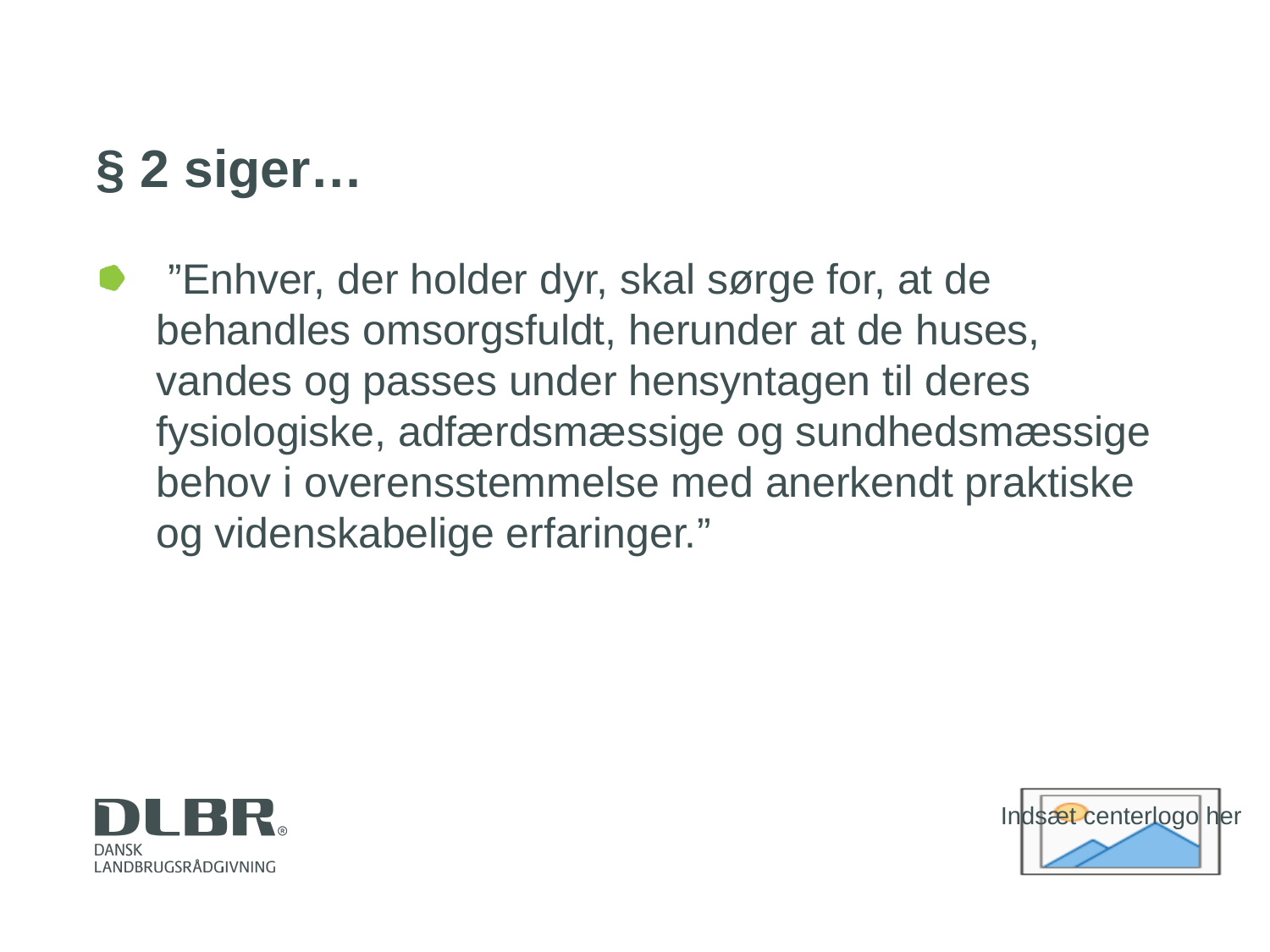

# § 2 siger…
 ”Enhver, der holder dyr, skal sørge for, at de behandles omsorgsfuldt, herunder at de huses, vandes og passes under hensyntagen til deres fysiologiske, adfærdsmæssige og sundhedsmæssige behov i overensstemmelse med anerkendt praktiske og videnskabelige erfaringer.”